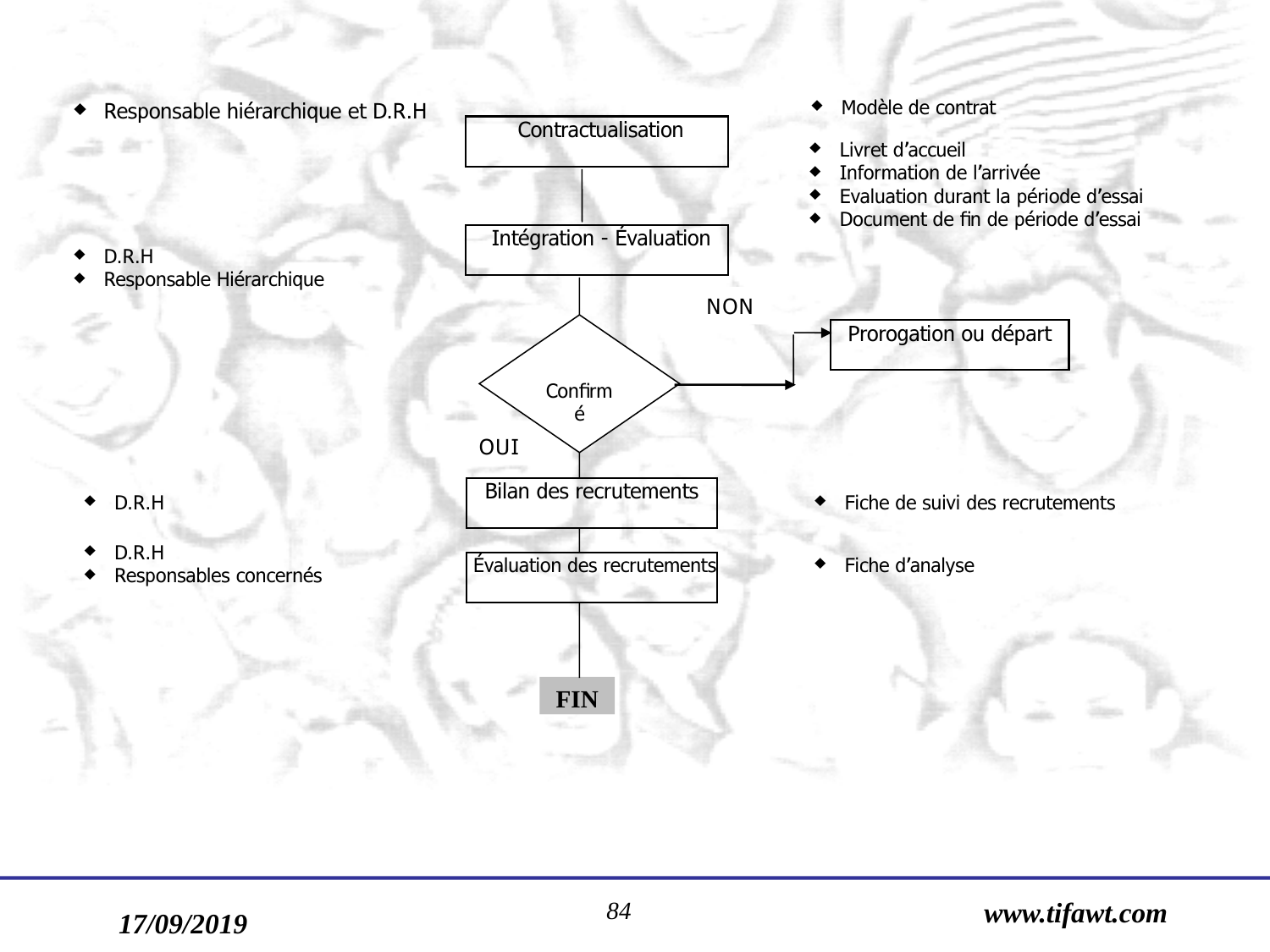

Responsable hiérarchique et D.R.H

Modèle de contrat
        Contractualisation
Livret d’accueil
Information de l’arrivée
Evaluation durant la période d’essai
Document de fin de période d’essai

    Intégration - Évaluation
D.R.H
Responsable Hiérarchique

NON

Confirmé
Prorogation ou départ

OUI

Bilan des recrutements
D.R.H

Fiche de suivi des recrutements

D.R.H
Responsables concernés

 Évaluation des recrutements
Fiche d’analyse

FIN
84
www.tifawt.com
17/09/2019